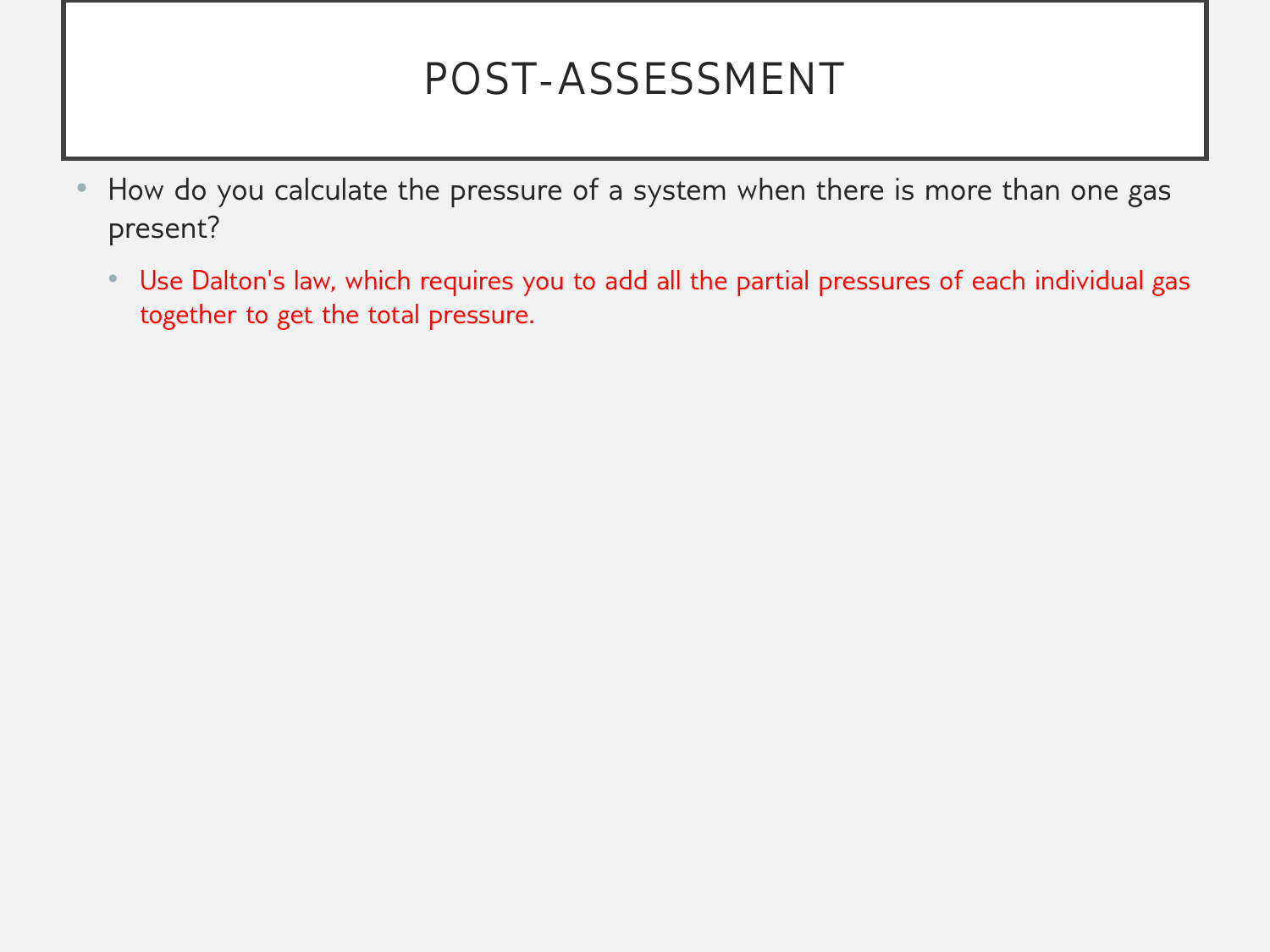

# Post-assessment
How do you calculate the pressure of a system when there is more than one gas present?
Use Dalton's law, which requires you to add all the partial pressures of each individual gas together to get the total pressure.